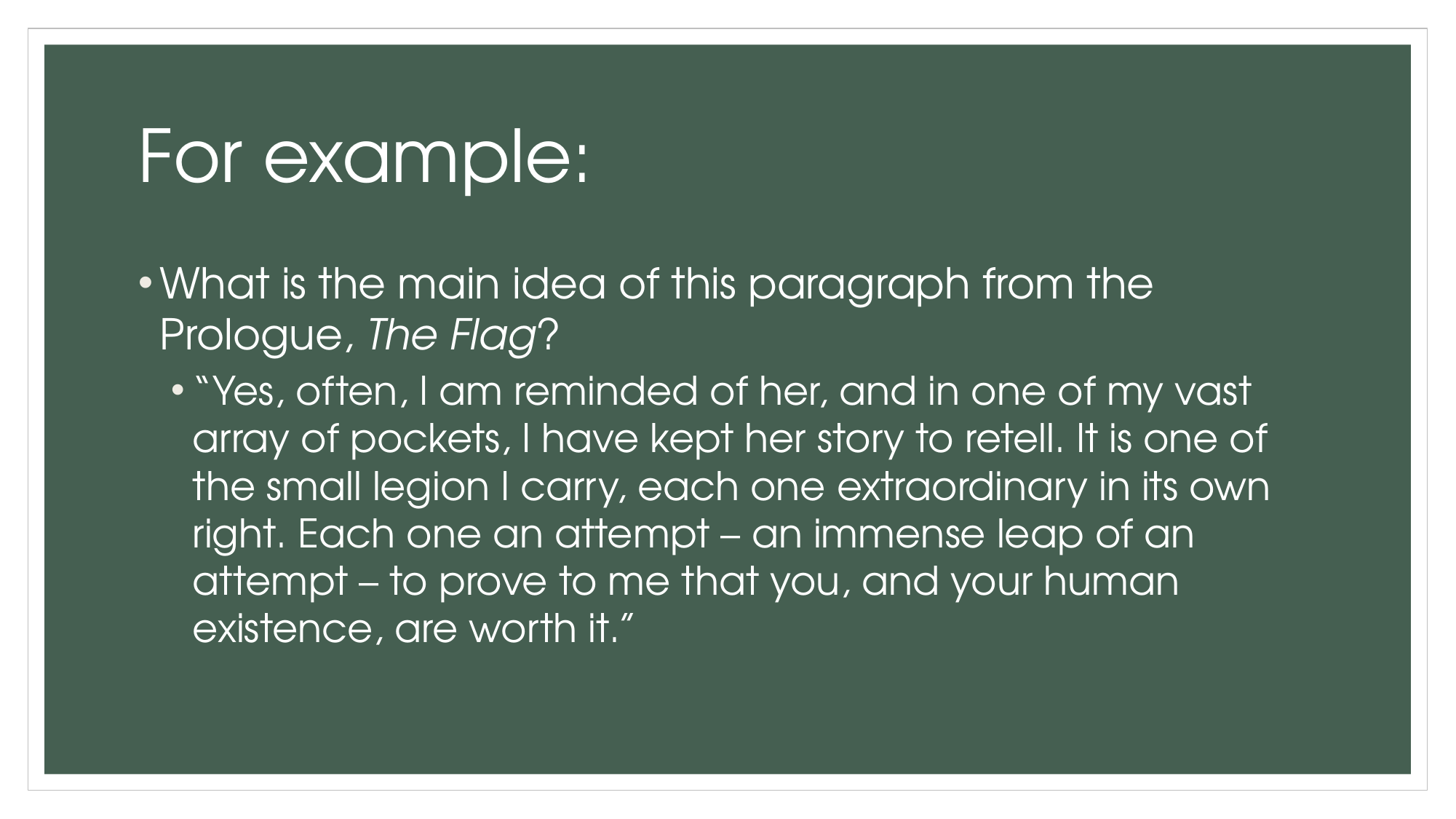

# For example:
What is the main idea of this paragraph from the Prologue, The Flag?
“Yes, often, I am reminded of her, and in one of my vast array of pockets, I have kept her story to retell. It is one of the small legion I carry, each one extraordinary in its own right. Each one an attempt – an immense leap of an attempt – to prove to me that you, and your human existence, are worth it.”